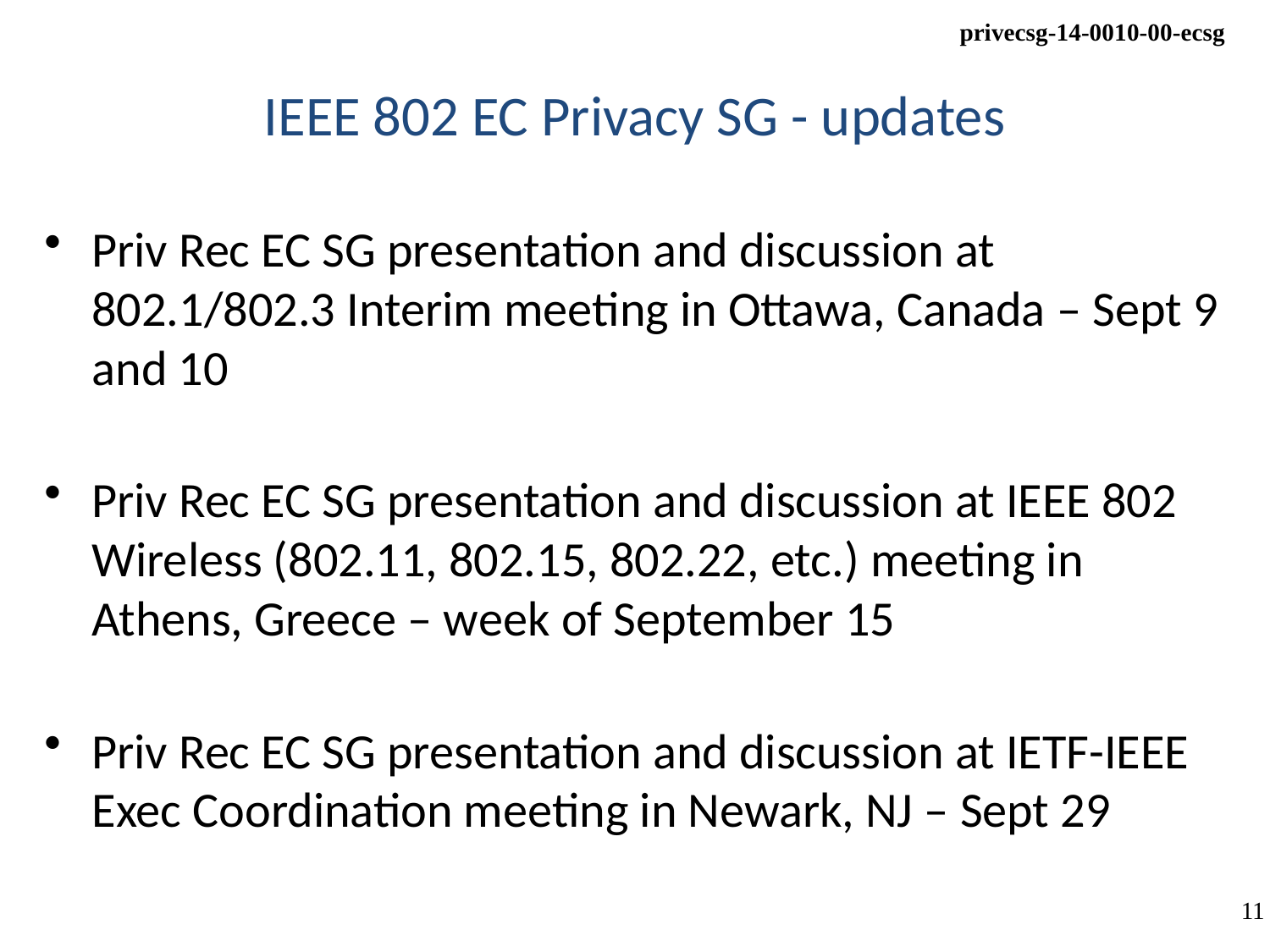

# IEEE 802 EC Privacy SG - updates
Priv Rec EC SG presentation and discussion at 802.1/802.3 Interim meeting in Ottawa, Canada – Sept 9 and 10

Priv Rec EC SG presentation and discussion at IEEE 802 Wireless (802.11, 802.15, 802.22, etc.) meeting in Athens, Greece – week of September 15

Priv Rec EC SG presentation and discussion at IETF-IEEE Exec Coordination meeting in Newark, NJ – Sept 29